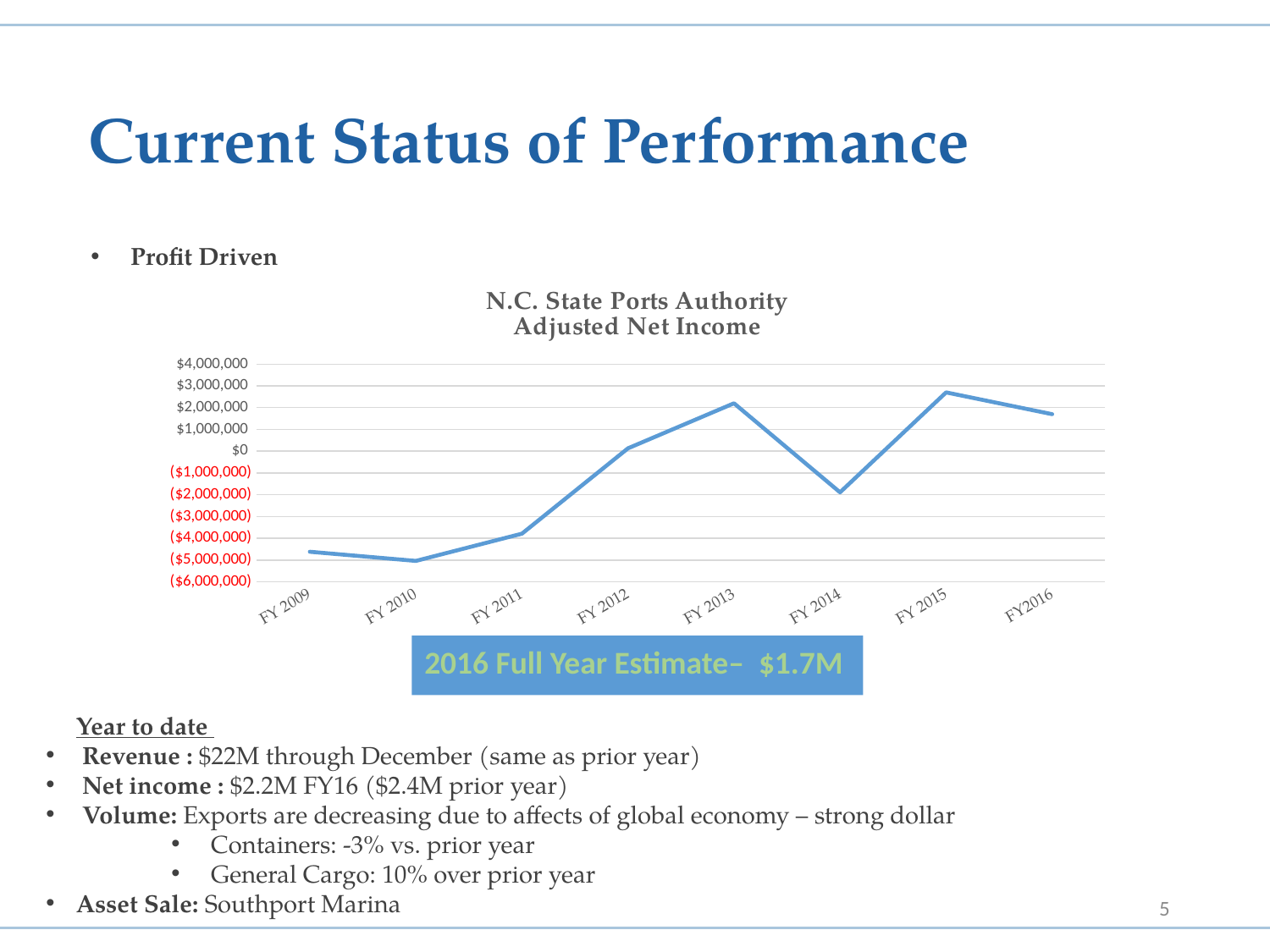

# Current Status of Performance
Profit Driven

### Chart: N.C. State Ports Authority
Adjusted Net Income

| Category |  |
|---|---|
| FY 2009 | -4621791.0 |
| FY 2010 | -5041514.0 |
| FY 2011 | -3791164.0 |
| FY 2012 | 132442.0 |
| FY 2013 | 2200416.0 |
| FY 2014 | -1892129.0 |
| FY 2015 | 2700000.0 |
| FY2016 | 1700000.0 |
2016 Full Year Estimate–  $1.7M
Year to date
 Revenue : $22M through December (same as prior year)
 Net income : $2.2M FY16 ($2.4M prior year)
 Volume: Exports are decreasing due to affects of global economy – strong dollar
Containers: -3% vs. prior year
General Cargo: 10% over prior year
Asset Sale: Southport Marina
5